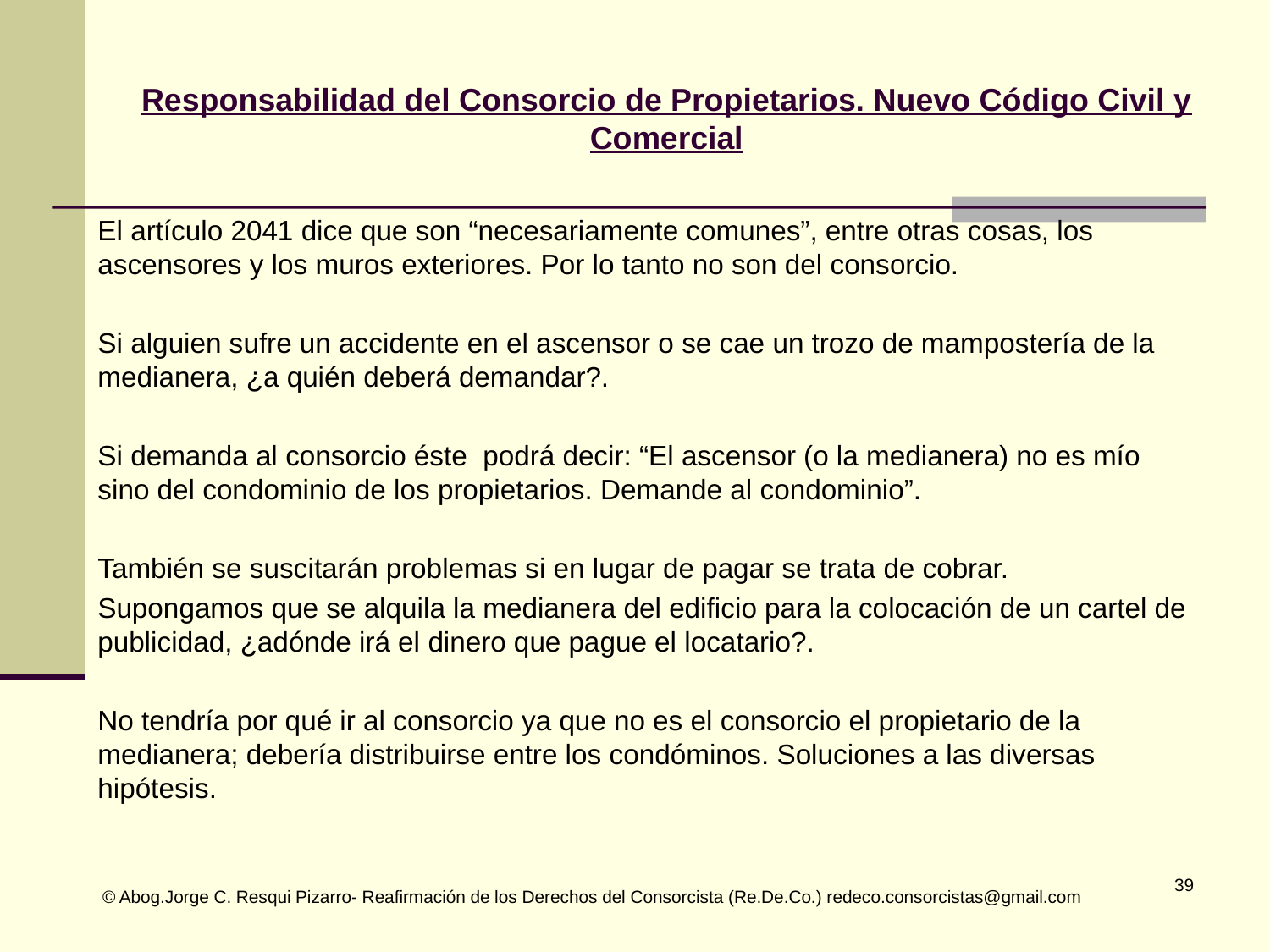

# Responsabilidad del Consorcio de Propietarios. Nuevo Código Civil y Comercial
El artículo 2041 dice que son “necesariamente comunes”, entre otras cosas, los ascensores y los muros exteriores. Por lo tanto no son del consorcio.

Si alguien sufre un accidente en el ascensor o se cae un trozo de mampostería de la medianera, ¿a quién deberá demandar?.

Si demanda al consorcio éste  podrá decir: “El ascensor (o la medianera) no es mío sino del condominio de los propietarios. Demande al condominio”.

También se suscitarán problemas si en lugar de pagar se trata de cobrar.
Supongamos que se alquila la medianera del edificio para la colocación de un cartel de publicidad, ¿adónde irá el dinero que pague el locatario?.

No tendría por qué ir al consorcio ya que no es el consorcio el propietario de la medianera; debería distribuirse entre los condóminos. Soluciones a las diversas hipótesis.

 © Abog.Jorge C. Resqui Pizarro- Reafirmación de los Derechos del Consorcista (Re.De.Co.) redeco.consorcistas@gmail.com
39